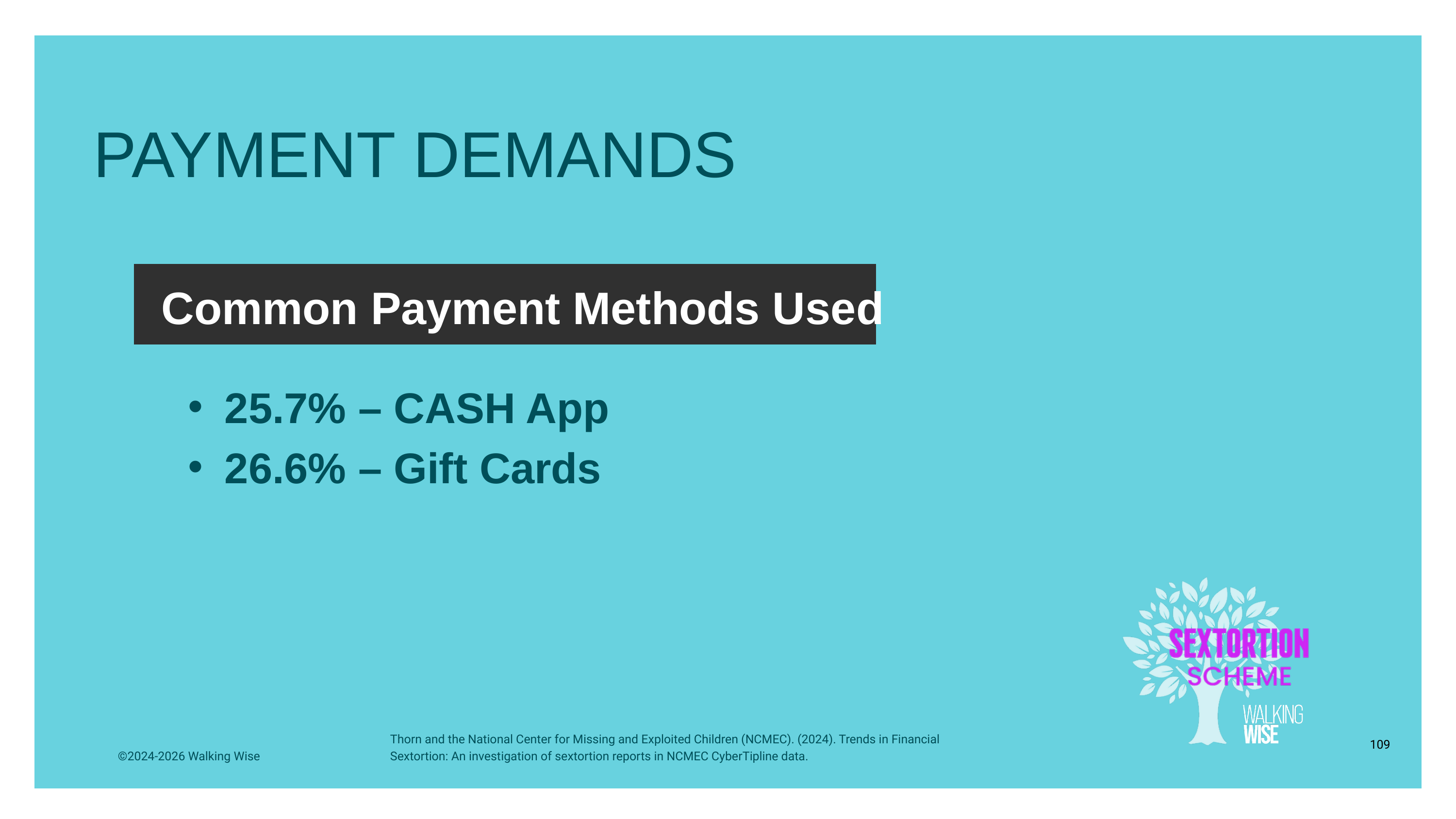

LESSON PLANS
 PAYMENT DEMANDS

Common Payment Methods Used
25.7% – CASH App
26.6% – Gift Cards

Thorn and the National Center for Missing and Exploited Children (NCMEC). (2024). Trends in Financial Sextortion: An investigation of sextortion reports in NCMEC CyberTipline data.
109
©2024-2026 Walking Wise
3